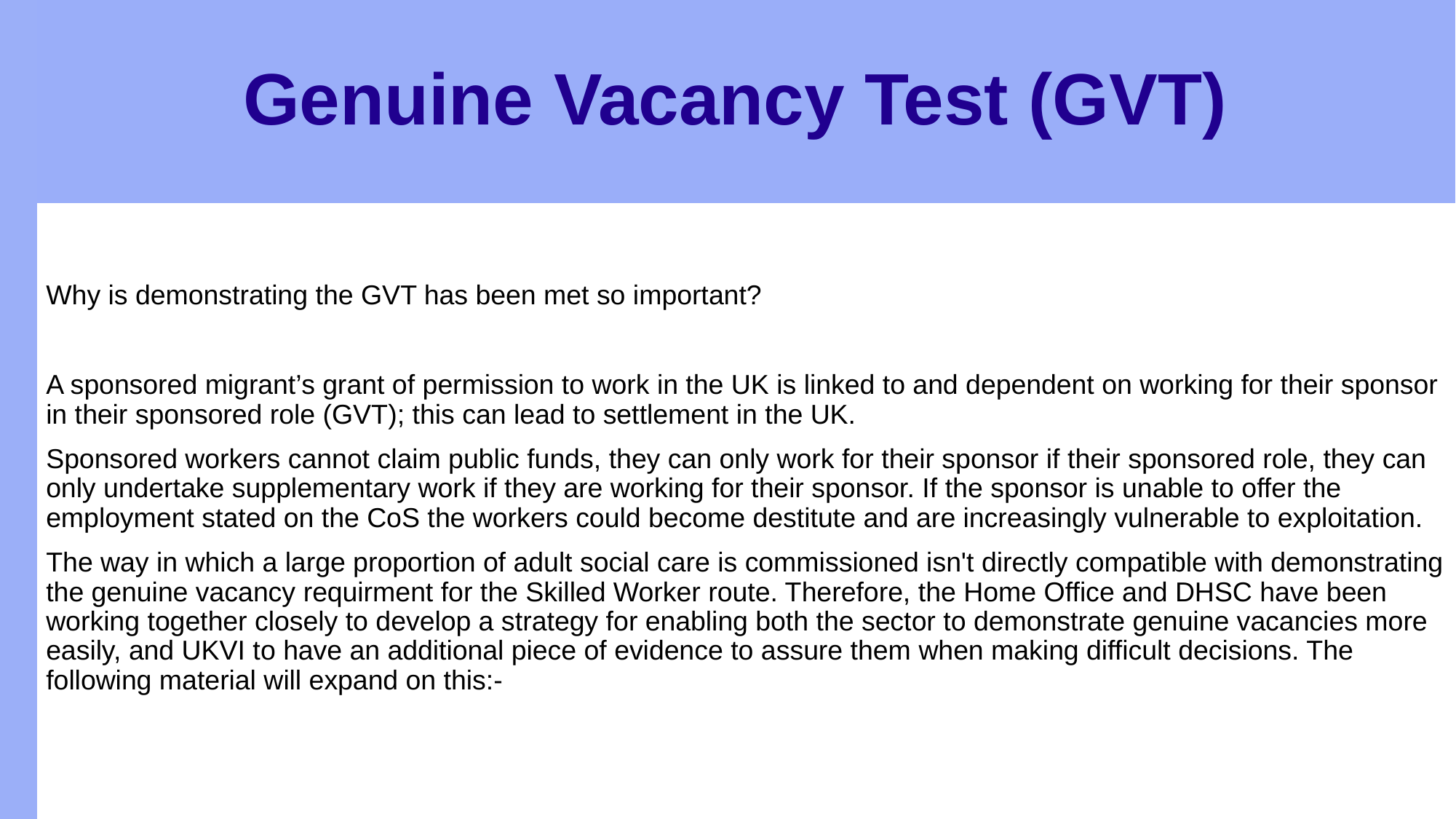

# Genuine Vacancy Test (GVT)

Why is demonstrating the GVT has been met so important?

A sponsored migrant’s grant of permission to work in the UK is linked to and dependent on working for their sponsor in their sponsored role (GVT); this can lead to settlement in the UK. ​
Sponsored workers cannot claim public funds, they can only work for their sponsor if their sponsored role, they can only undertake supplementary work if they are working for their sponsor. If the sponsor is unable to offer the employment stated on the CoS the workers could become destitute and are increasingly vulnerable to exploitation.
The way in which a large proportion of adult social care is commissioned isn't directly compatible with demonstrating the genuine vacancy requirment for the Skilled Worker route. Therefore, the Home Office and DHSC have been working together closely to develop a strategy for enabling both the sector to demonstrate genuine vacancies more easily, and UKVI to have an additional piece of evidence to assure them when making difficult decisions. The following material will expand on this:-